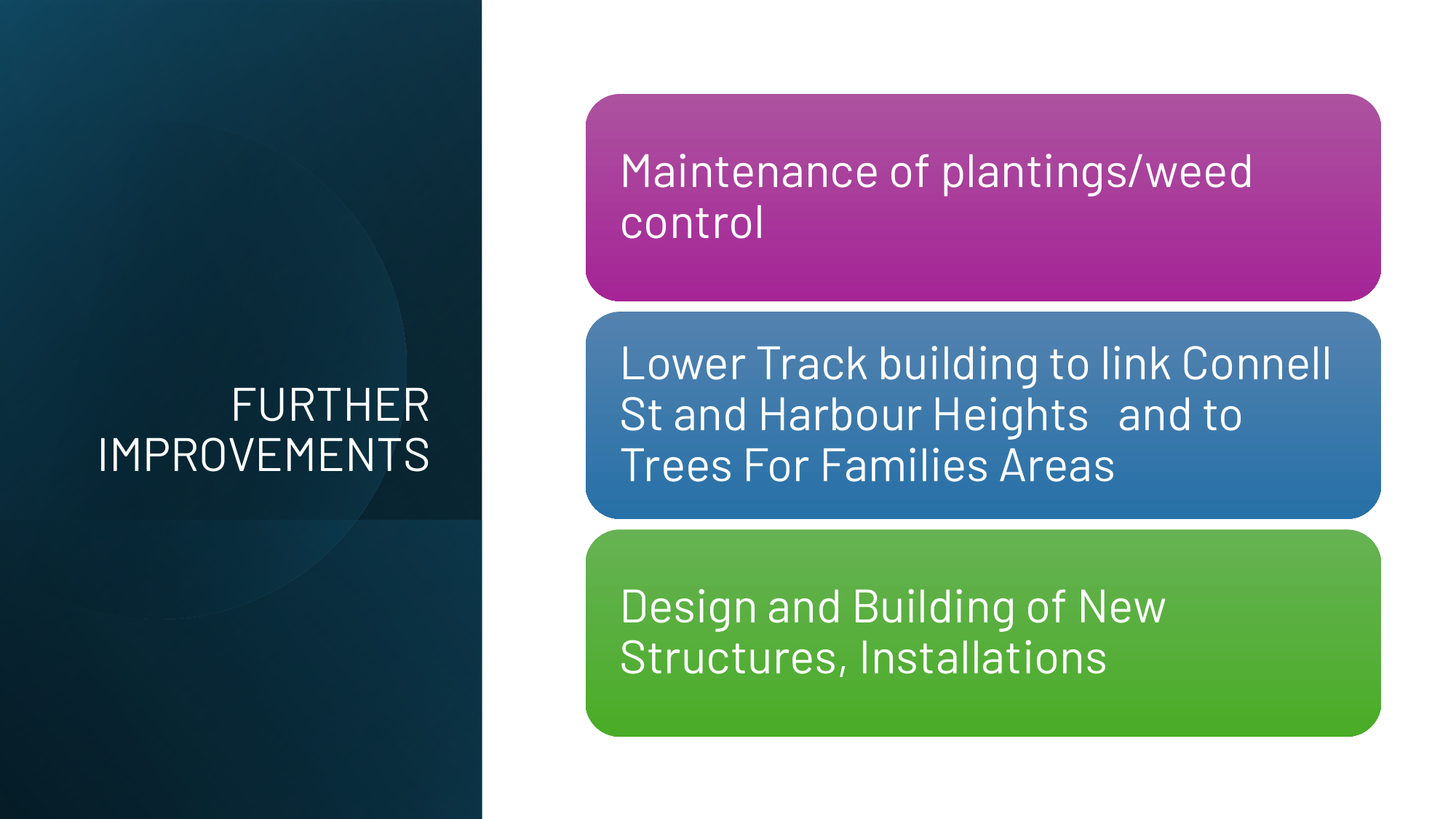

Maintenance of plantings/weed control
Lower Track building to link Connell St and Harbour Heights   and to Trees For Families Areas
Design and Building of New Structures, Installations

# FURTHER IMPROVEMENTS